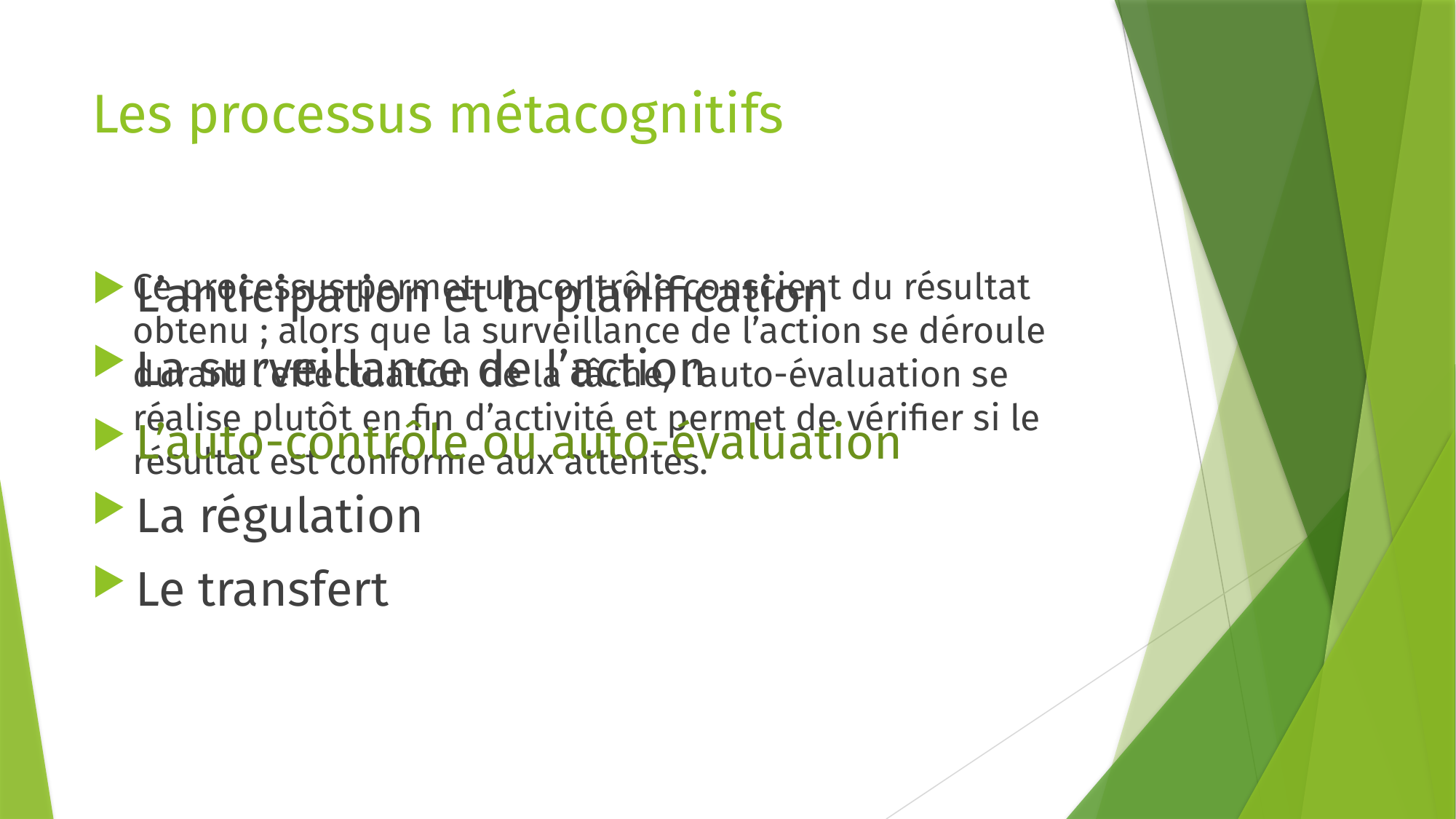

# Les processus métacognitifs
L’anticipation et la planification
La surveillance de l’action
L’auto-contrôle ou auto-évaluation
La régulation
Le transfert
	Ce processus permet un contrôle conscient du résultat obtenu ; alors que la surveillance de l’action se déroule durant l’effectuation de la tâche, l’auto-évaluation se réalise plutôt en fin d’activité et permet de vérifier si le résultat est conforme aux attentes.